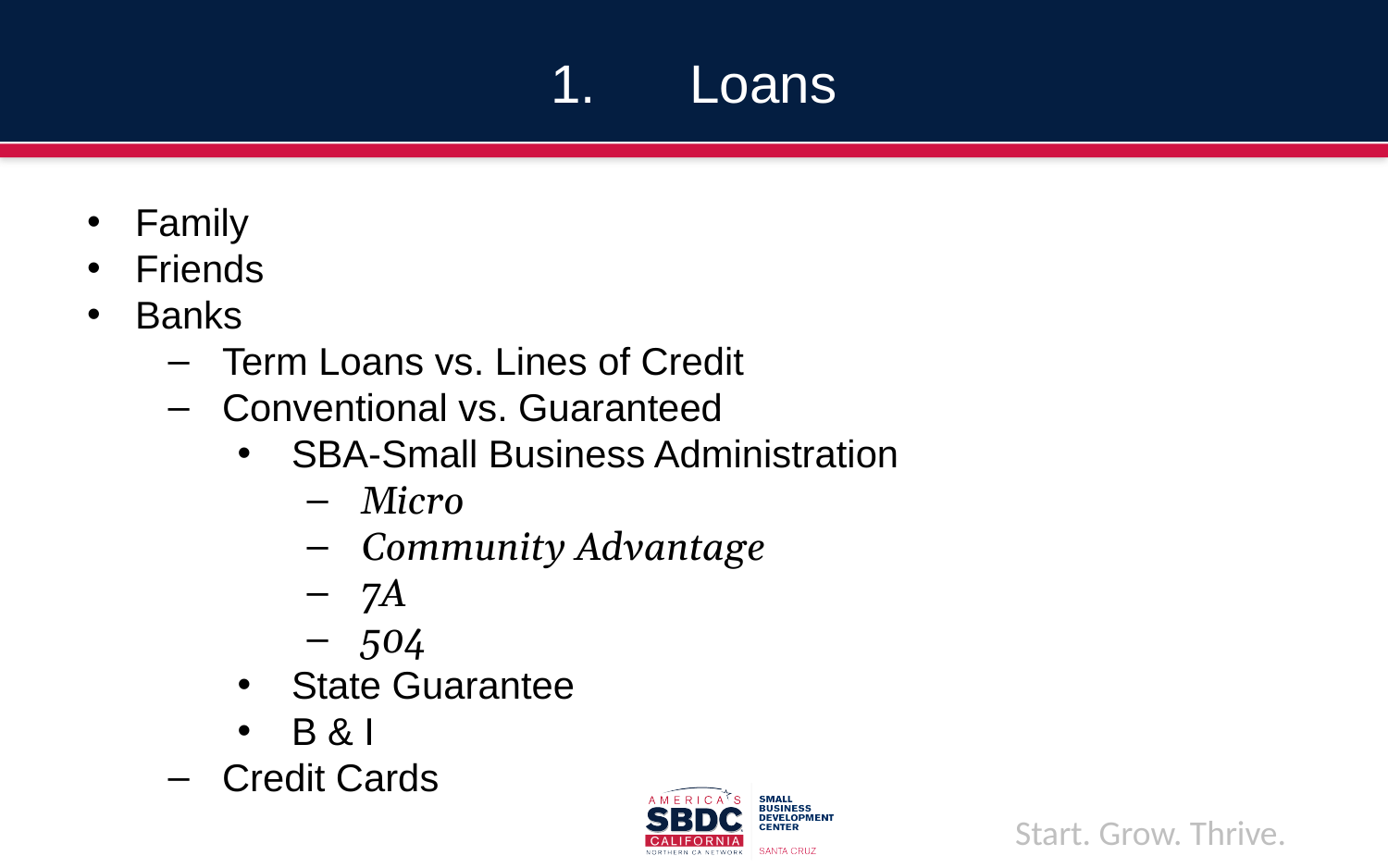

# 1.	Loans
Family
Friends
Banks
Term Loans vs. Lines of Credit
Conventional vs. Guaranteed
SBA-Small Business Administration
Micro
Community Advantage
7A
504
State Guarantee
B & I
Credit Cards